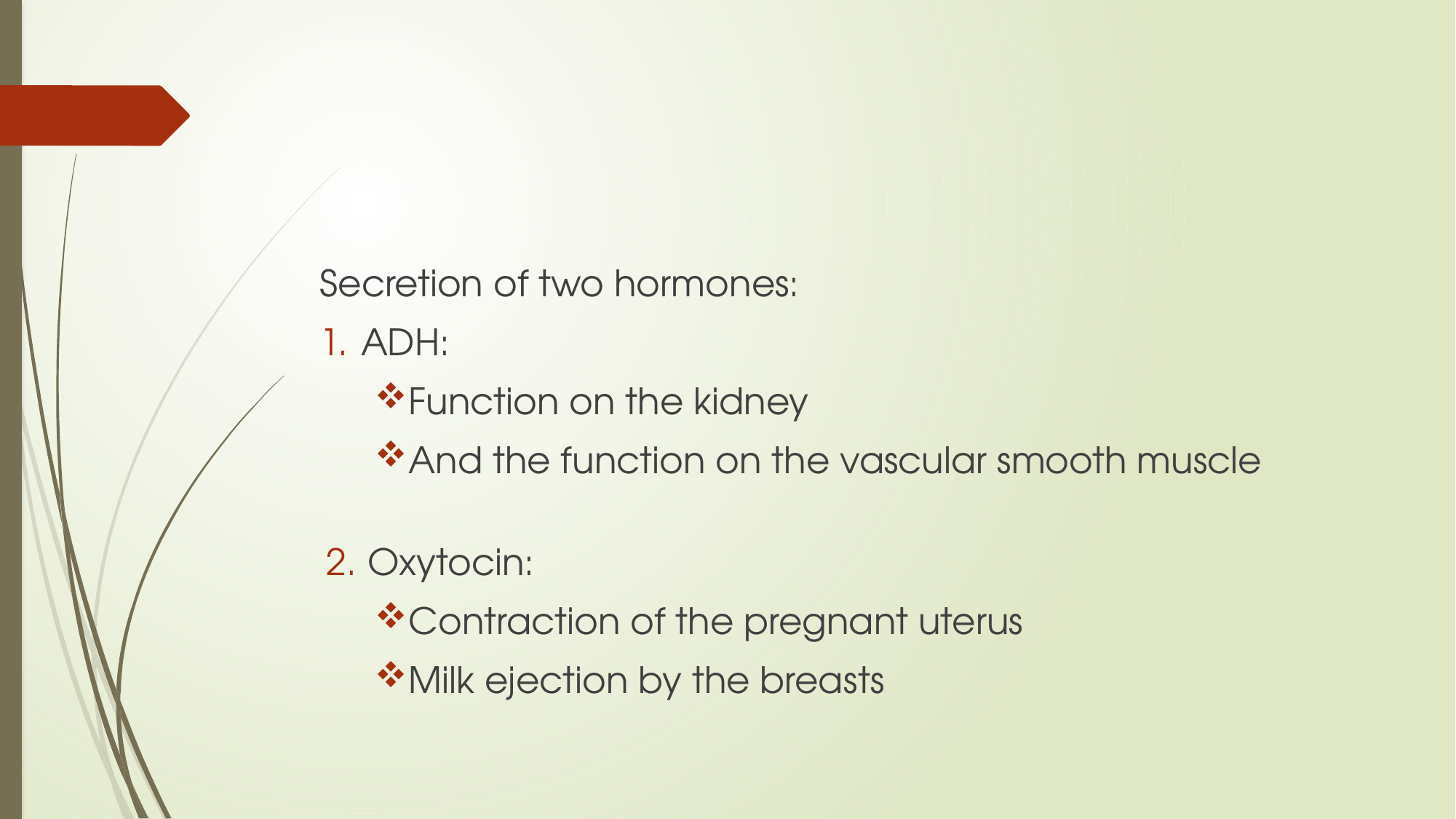

#
Secretion of two hormones:
ADH:
Function on the kidney
And the function on the vascular smooth muscle
Oxytocin:
Contraction of the pregnant uterus
Milk ejection by the breasts